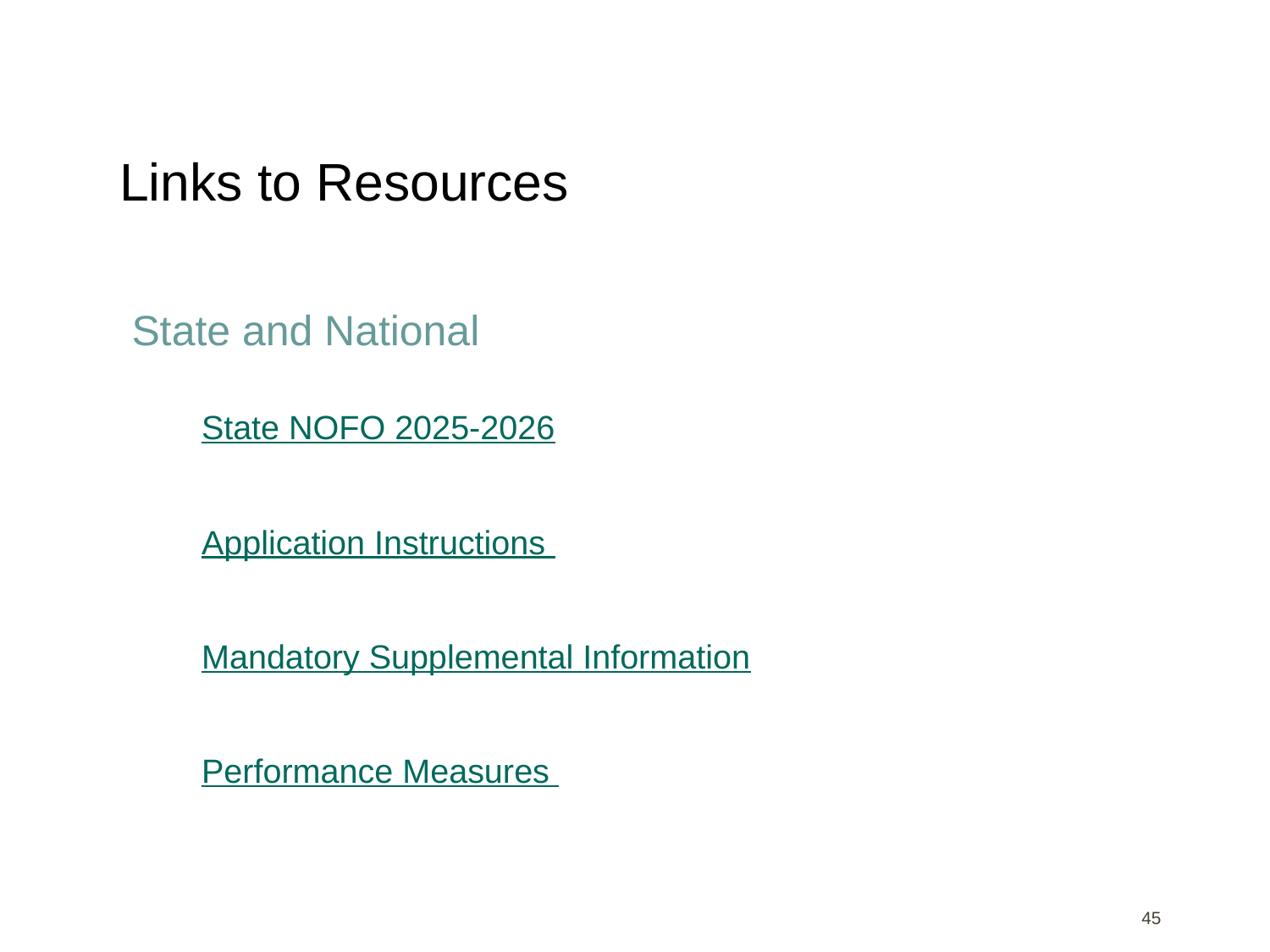

# Links to Resources
State and National
State NOFO 2025-2026

Application Instructions

Mandatory Supplemental Information

Performance Measures

45